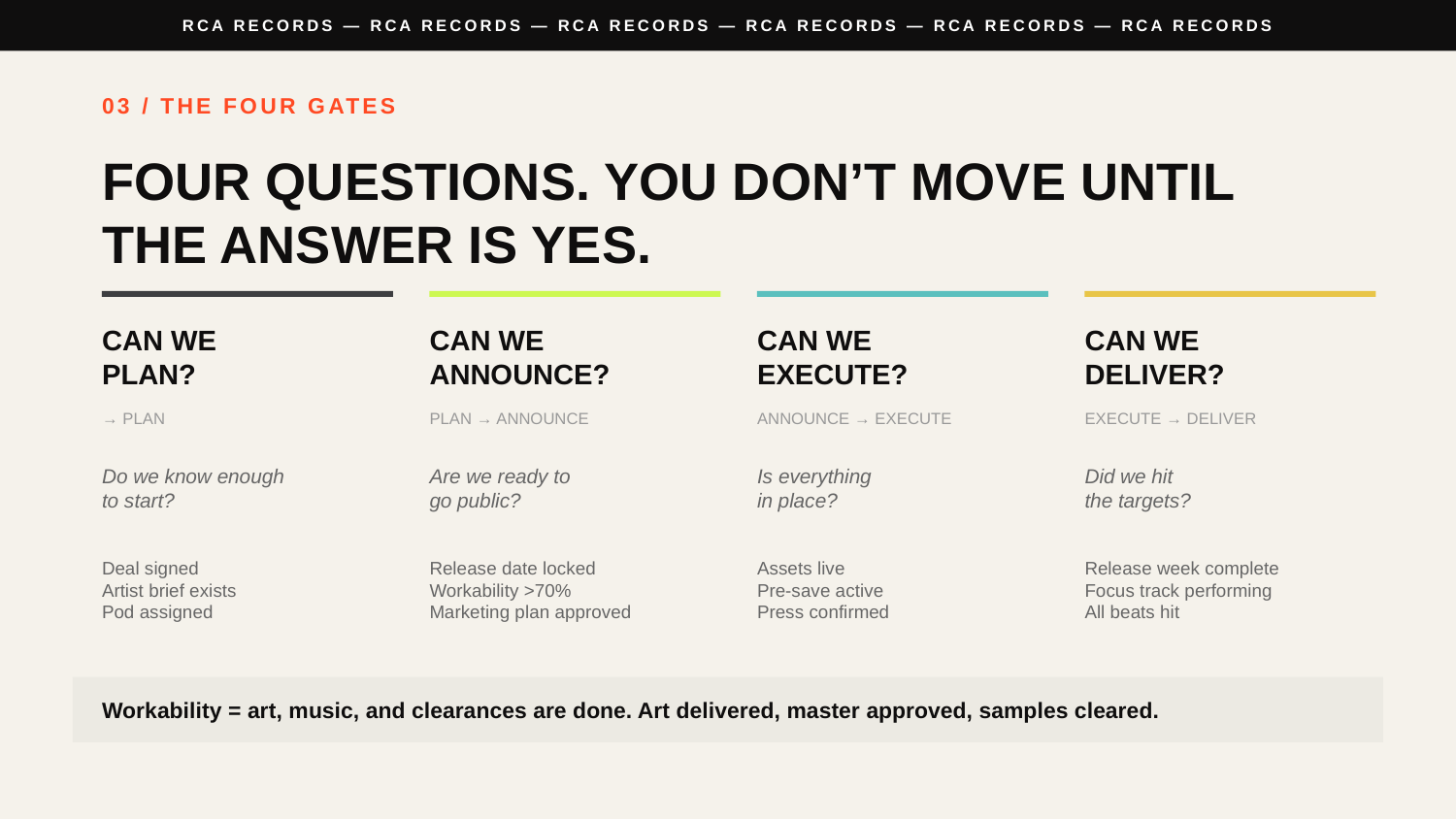

RCA RECORDS — RCA RECORDS — RCA RECORDS — RCA RECORDS — RCA RECORDS — RCA RECORDS
03 / THE FOUR GATES
FOUR QUESTIONS. YOU DON’T MOVE UNTIL THE ANSWER IS YES.

CAN WE
PLAN?
CAN WE
ANNOUNCE?
CAN WE
EXECUTE?
CAN WE
DELIVER?
→ PLAN
PLAN → ANNOUNCE
ANNOUNCE → EXECUTE
EXECUTE → DELIVER
Do we know enough
to start?
Are we ready to
go public?
Is everything
in place?
Did we hit
the targets?
Deal signed
Artist brief exists
Pod assigned
Release date locked
Workability >70%
Marketing plan approved
Assets live
Pre-save active
Press confirmed
Release week complete
Focus track performing
All beats hit

Workability = art, music, and clearances are done. Art delivered, master approved, samples cleared.